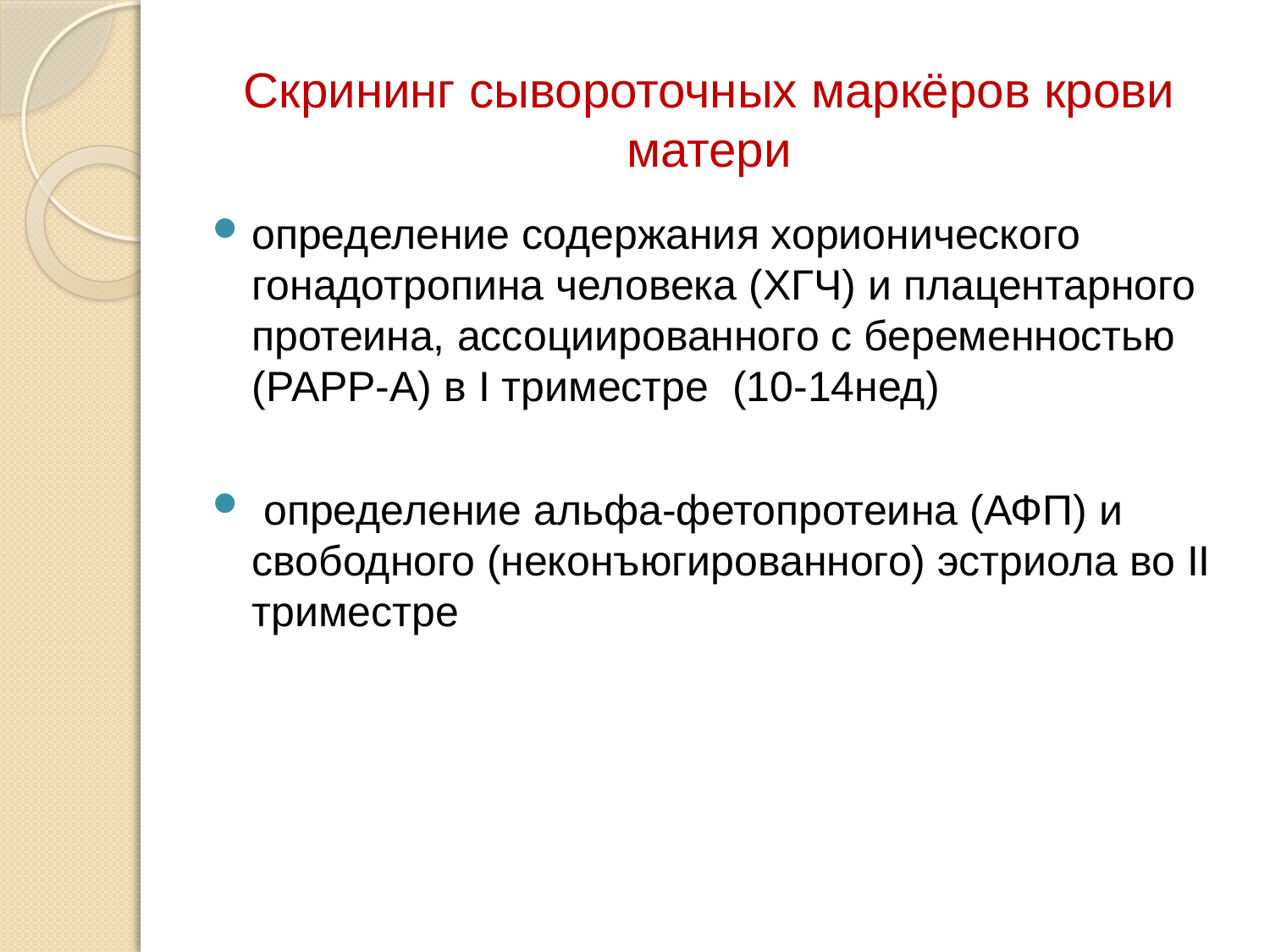

# Скрининг сывороточных маркёров крови матери
определение содержания хорионического гонадотропина человека (ХГЧ) и плацентарного протеина, ассоциированного с беременностью (РАРР-А) в I триместре  (10-14нед)

 определение альфа-фетопротеина (АФП) и свободного (неконъюгированного) эстриола во II триместре